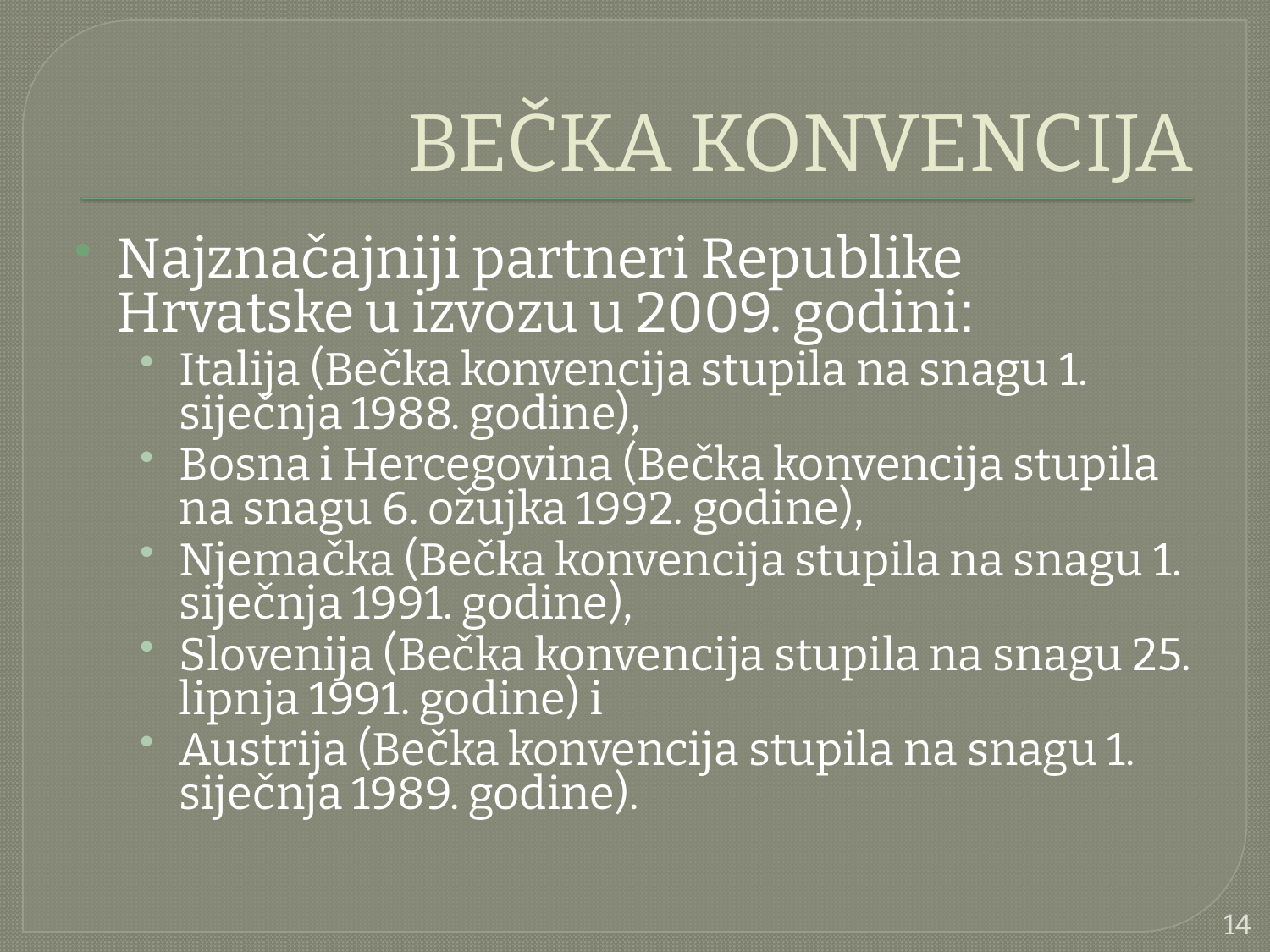

Najznačajniji partneri Republike Hrvatske u izvozu u 2009. godini:
Italija (Bečka konvencija stupila na snagu 1. siječnja 1988. godine),
Bosna i Hercegovina (Bečka konvencija stupila na snagu 6. ožujka 1992. godine),
Njemačka (Bečka konvencija stupila na snagu 1. siječnja 1991. godine),
Slovenija (Bečka konvencija stupila na snagu 25. lipnja 1991. godine) i
Austrija (Bečka konvencija stupila na snagu 1. siječnja 1989. godine).
BEČKA KONVENCIJA
14